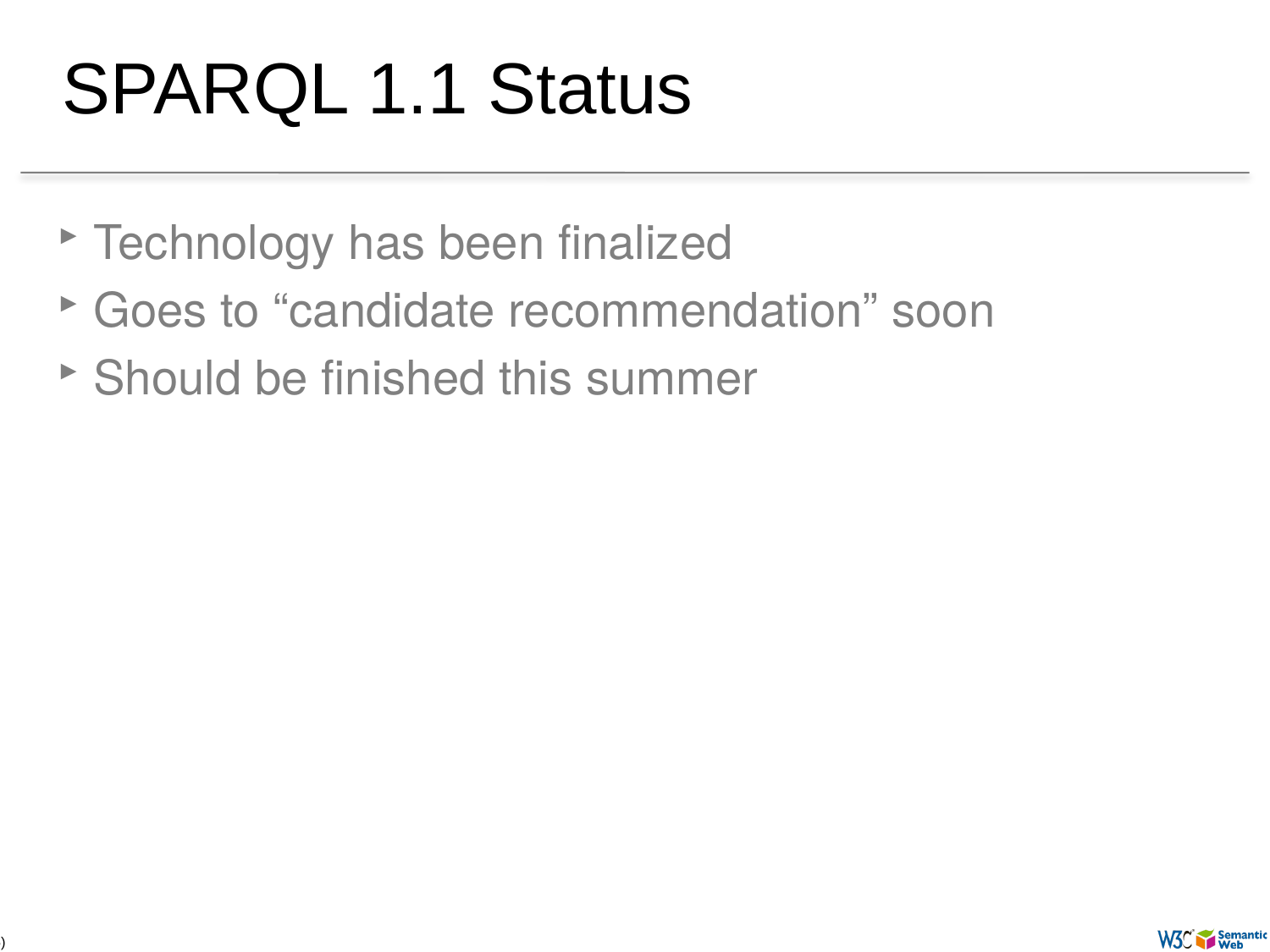

# SPARQL 1.1 Status
Technology has been finalized
Goes to “candidate recommendation” soon
Should be finished this summer